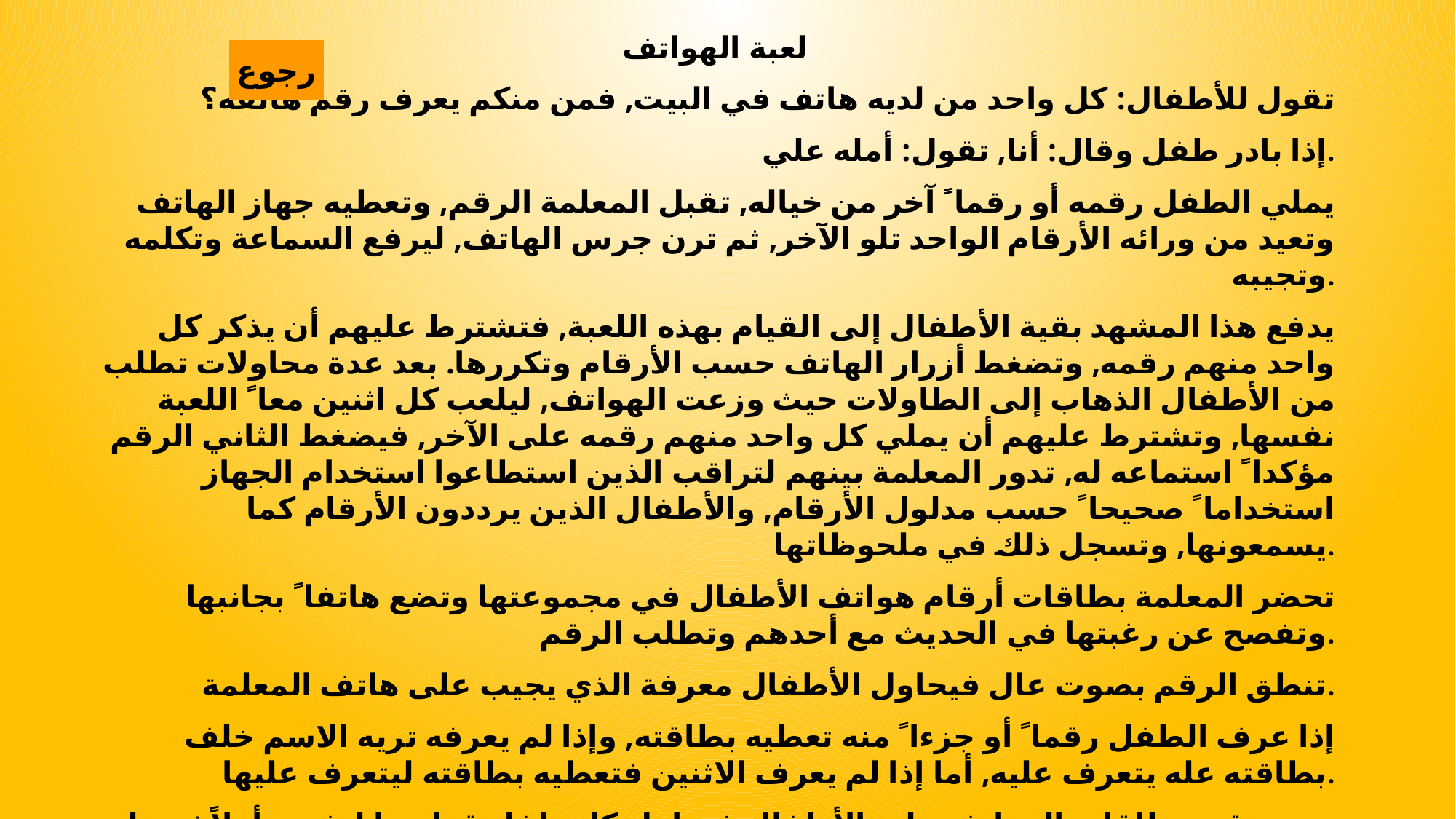

لعبة الهواتف
تقول للأطفال: كل واحد من لديه هاتف في البيت, فمن منكم يعرف رقم هاتفه؟
إذا بادر طفل وقال: أنا, تقول: أمله علي.
يملي الطفل رقمه أو رقما ً آخر من خياله, تقبل المعلمة الرقم, وتعطيه جهاز الهاتف وتعيد من ورائه الأرقام الواحد تلو الآخر, ثم ترن جرس الهاتف, ليرفع السماعة وتكلمه وتجيبه.
يدفع هذا المشهد بقية الأطفال إلى القيام بهذه اللعبة, فتشترط عليهم أن يذكر كل واحد منهم رقمه, وتضغط أزرار الهاتف حسب الأرقام وتكررها. بعد عدة محاولات تطلب من الأطفال الذهاب إلى الطاولات حيث وزعت الهواتف, ليلعب كل اثنين معا ً اللعبة نفسها, وتشترط عليهم أن يملي كل واحد منهم رقمه على الآخر, فيضغط الثاني الرقم مؤكدا ً استماعه له, تدور المعلمة بينهم لتراقب الذين استطاعوا استخدام الجهاز استخداما ً صحيحا ً حسب مدلول الأرقام, والأطفال الذين يرددون الأرقام كما يسمعونها, وتسجل ذلك في ملحوظاتها.
تحضر المعلمة بطاقات أرقام هواتف الأطفال في مجموعتها وتضع هاتفا ً بجانبها وتفصح عن رغبتها في الحديث مع أحدهم وتطلب الرقم.
تنطق الرقم بصوت عال فيحاول الأطفال معرفة الذي يجيب على هاتف المعلمة.
إذا عرف الطفل رقما ً أو جزءا ً منه تعطيه بطاقته, وإذا لم يعرفه تريه الاسم خلف بطاقته عله يتعرف عليه, أما إذا لم يعرف الاثنين فتعطيه بطاقته ليتعرف عليها.
توزع بقية بطاقات الهواتف على الأطفال فيحاول كل طفل قراءتها لنفسه أولاً ثم على الآخرين إن أمكن.
رجوع